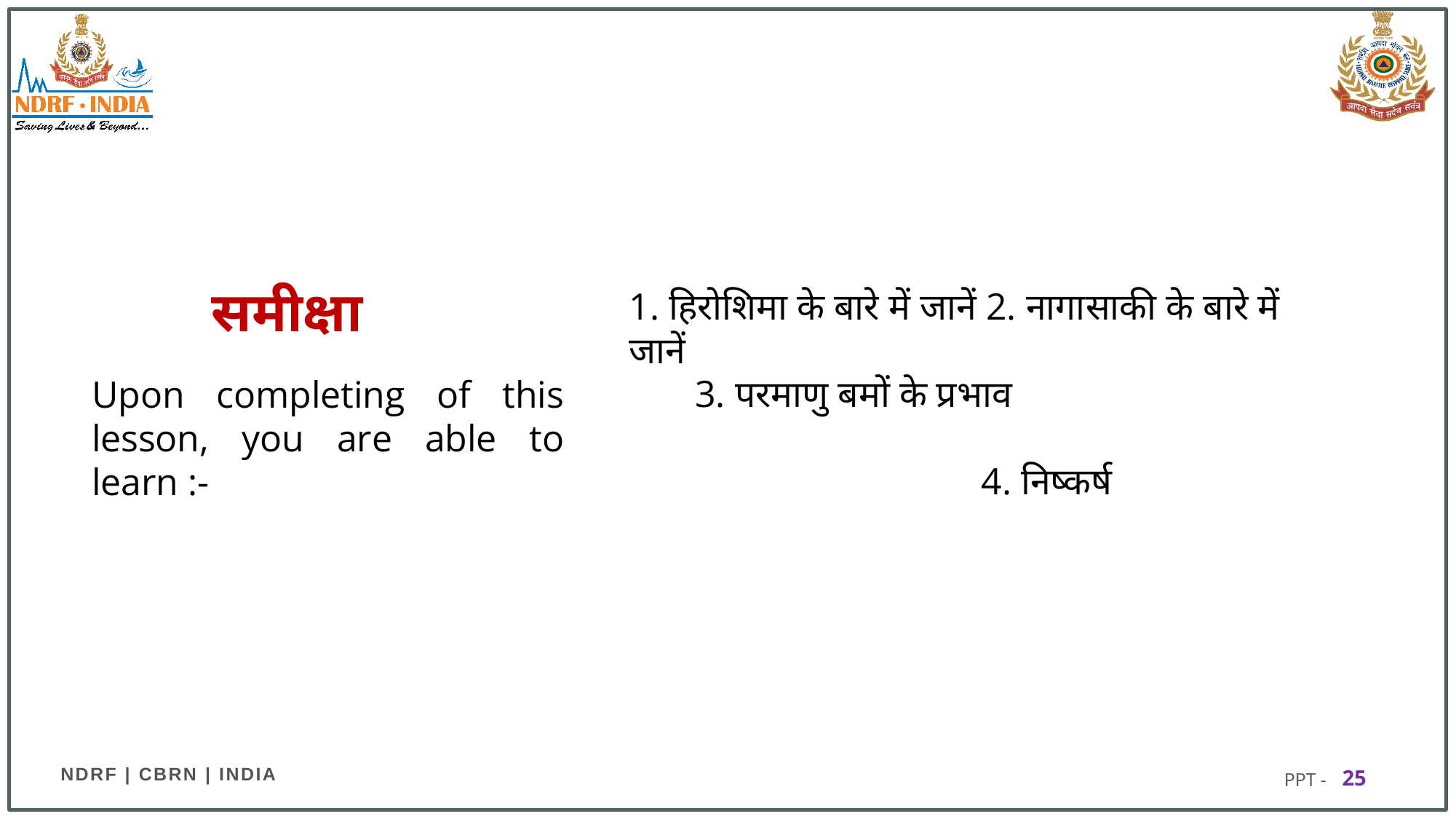

# समीक्षा
1. हिरोशिमा के बारे में जानें 2. नागासाकी के बारे में जानें
       3. परमाणु बमों के प्रभाव
         	    4. निष्कर्ष
Upon completing of this lesson, you are able to learn :-
25